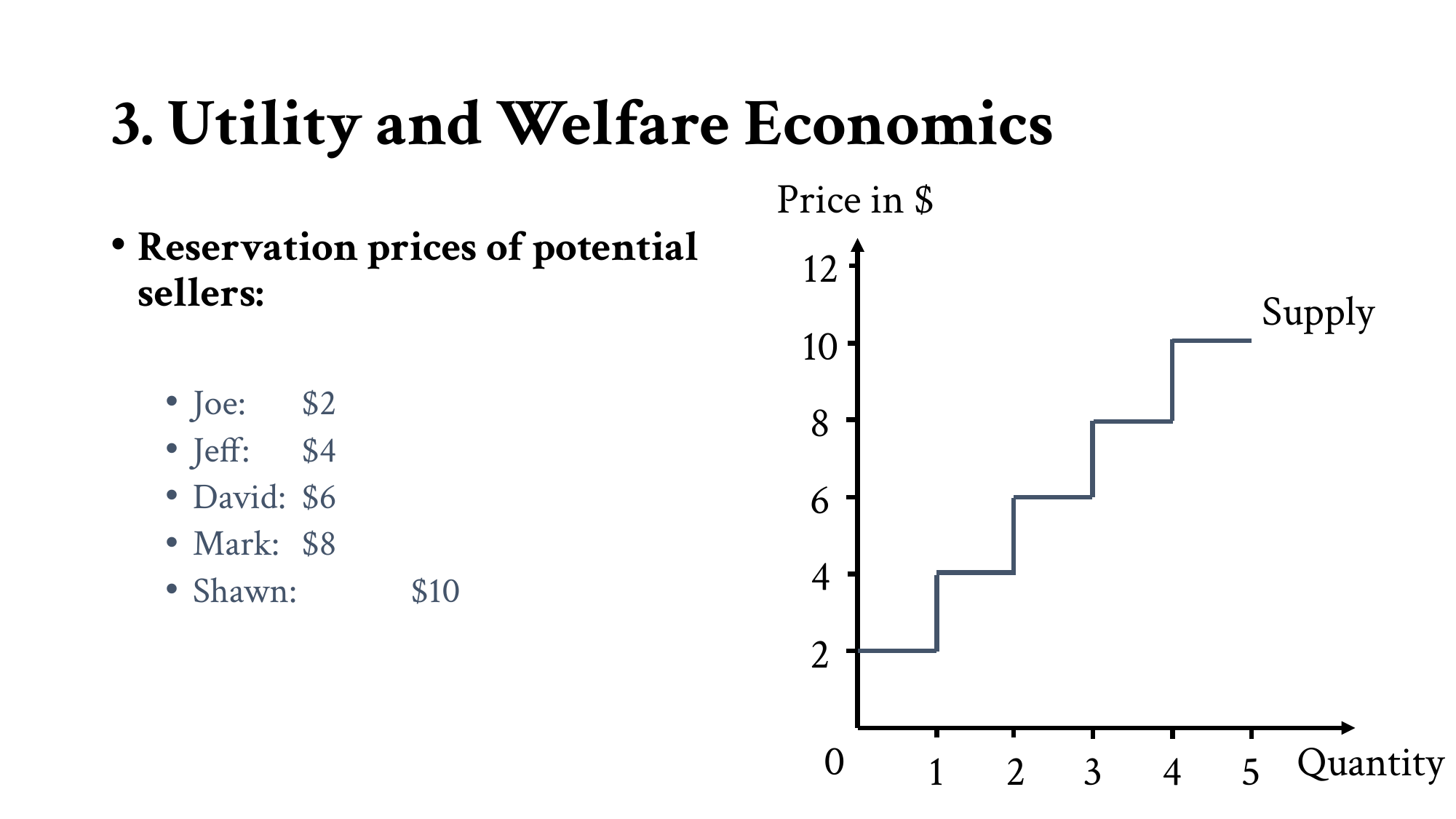

# 3. Utility and Welfare Economics
Price in $
Reservation prices of potential sellers:

Joe: 	$2
Jeff: 	$4
David: 	$6
Mark: 	$8
Shawn: 	$10

12
Supply
10
8
6
4
2
0
Quantity
5
4
2
3
1